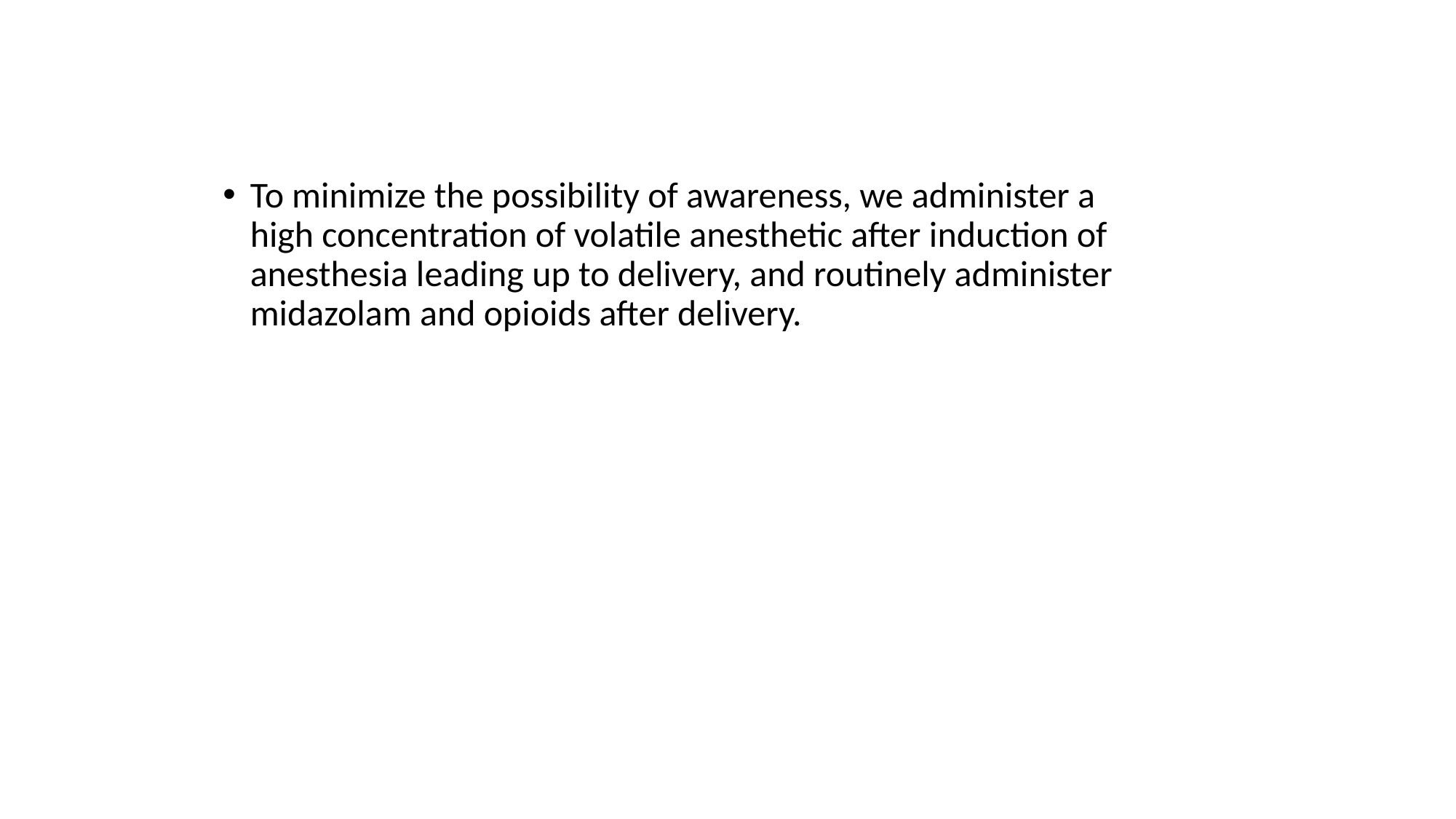

To minimize the possibility of awareness, we administer a high concentration of volatile anesthetic after induction of anesthesia leading up to delivery, and routinely administer midazolam and opioids after delivery.